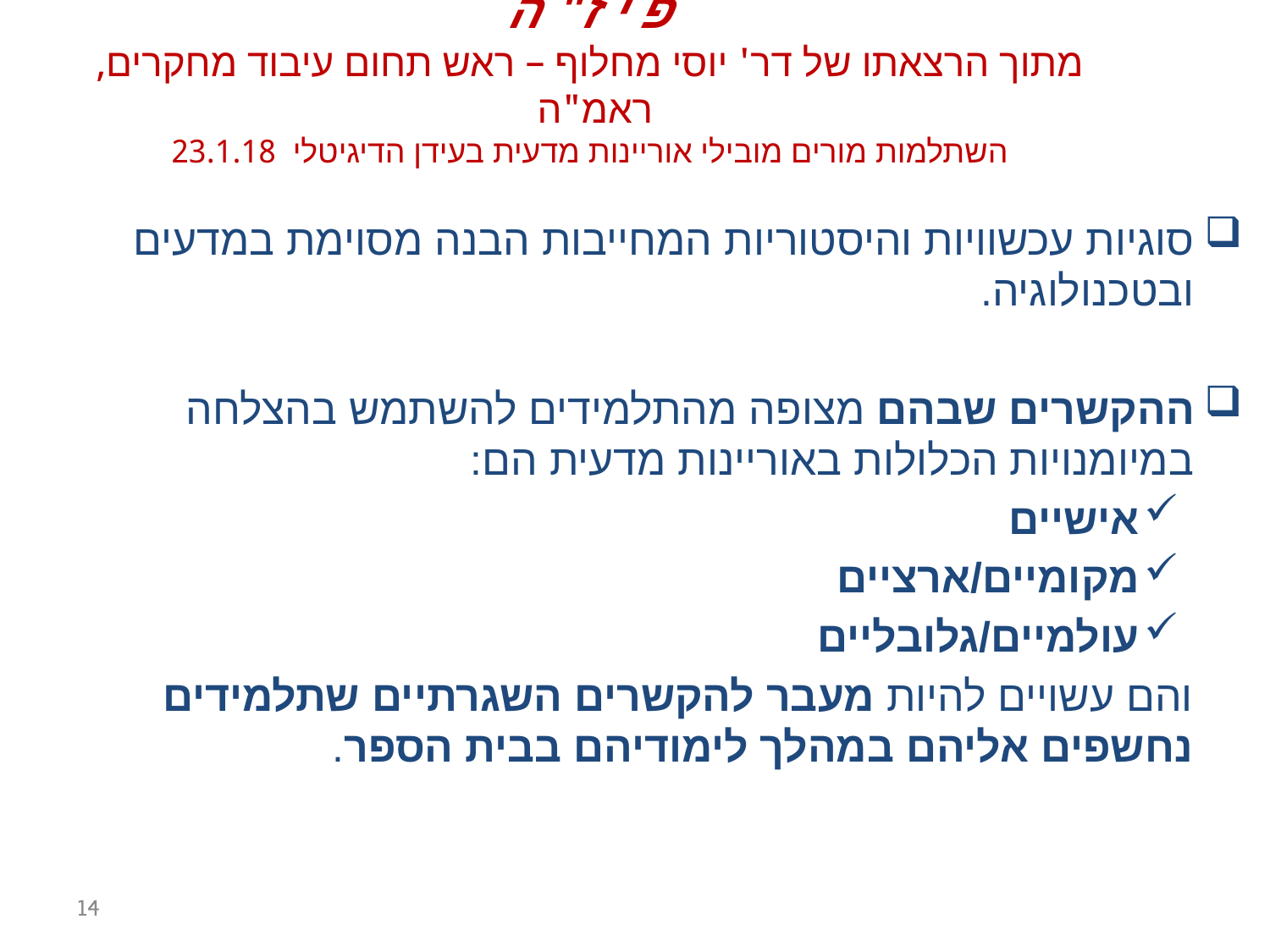

# פ י ז" ה מתוך הרצאתו של דר' יוסי מחלוף – ראש תחום עיבוד מחקרים, ראמ"ה השתלמות מורים מובילי אוריינות מדעית בעידן הדיגיטלי  23.1.18
סוגיות עכשוויות והיסטוריות המחייבות הבנה מסוימת במדעים ובטכנולוגיה.

ההקשרים שבהם מצופה מהתלמידים להשתמש בהצלחה במיומנויות הכלולות באוריינות מדעית הם:
אישיים
מקומיים/ארציים
עולמיים/גלובליים
והם עשויים להיות מעבר להקשרים השגרתיים שתלמידים נחשפים אליהם במהלך לימודיהם בבית הספר.

14